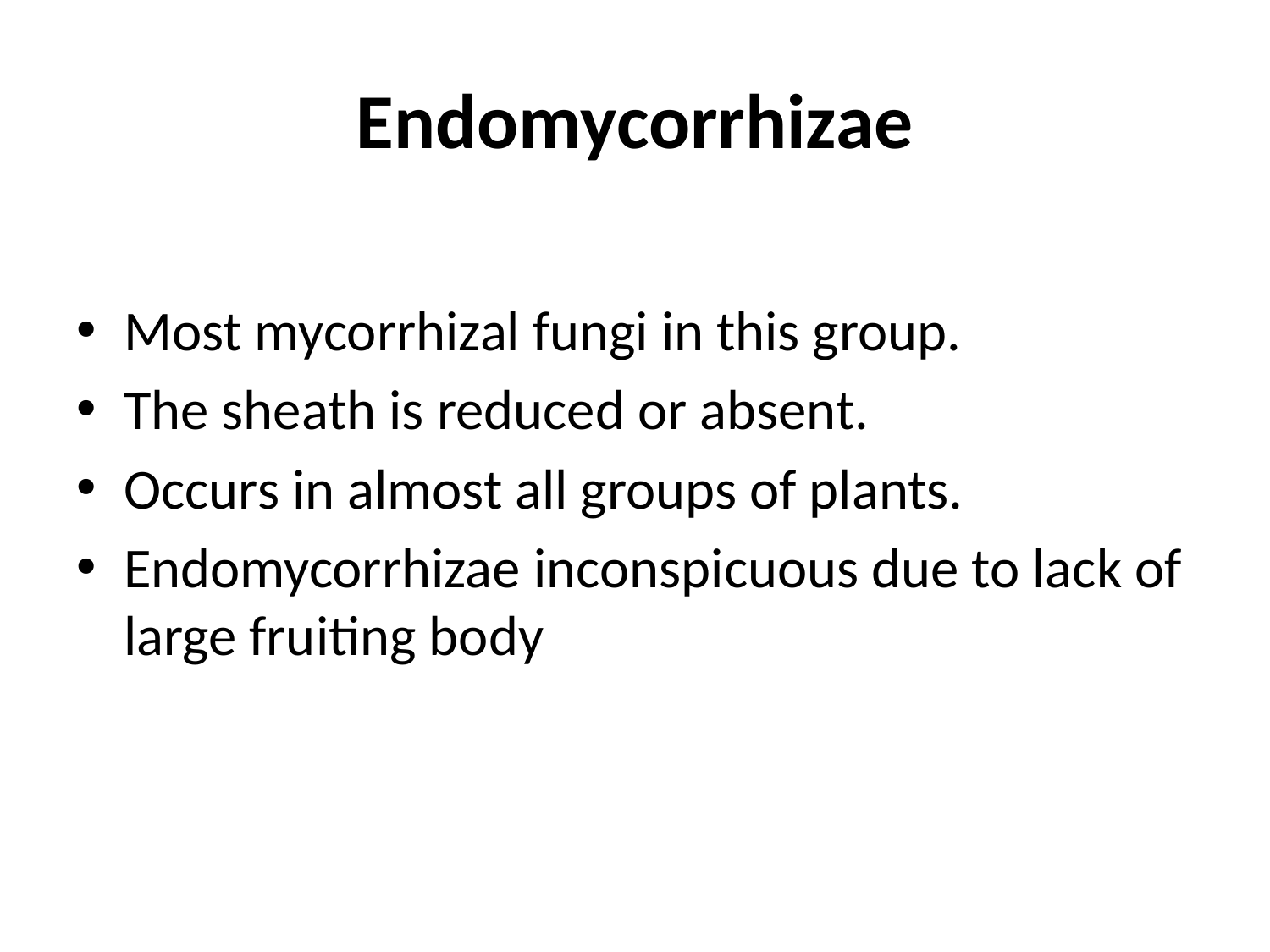

# Endomycorrhizae
Most mycorrhizal fungi in this group.
The sheath is reduced or absent.
Occurs in almost all groups of plants.
Endomycorrhizae inconspicuous due to lack of large fruiting body